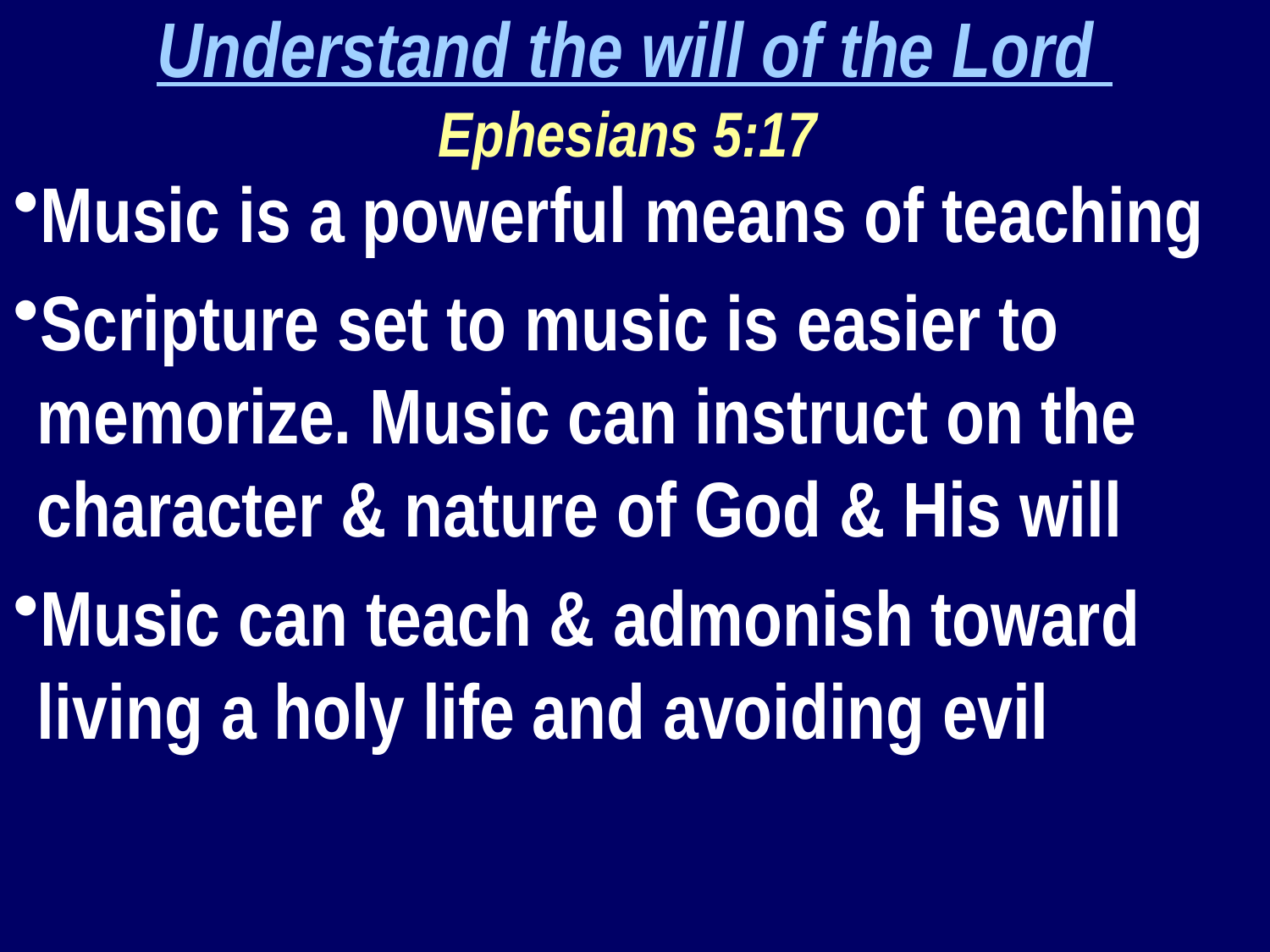

Understand the will of the Lord
Ephesians 5:17
Music is a powerful means of teaching
Scripture set to music is easier to memorize. Music can instruct on the character & nature of God & His will
Music can teach & admonish toward living a holy life and avoiding evil